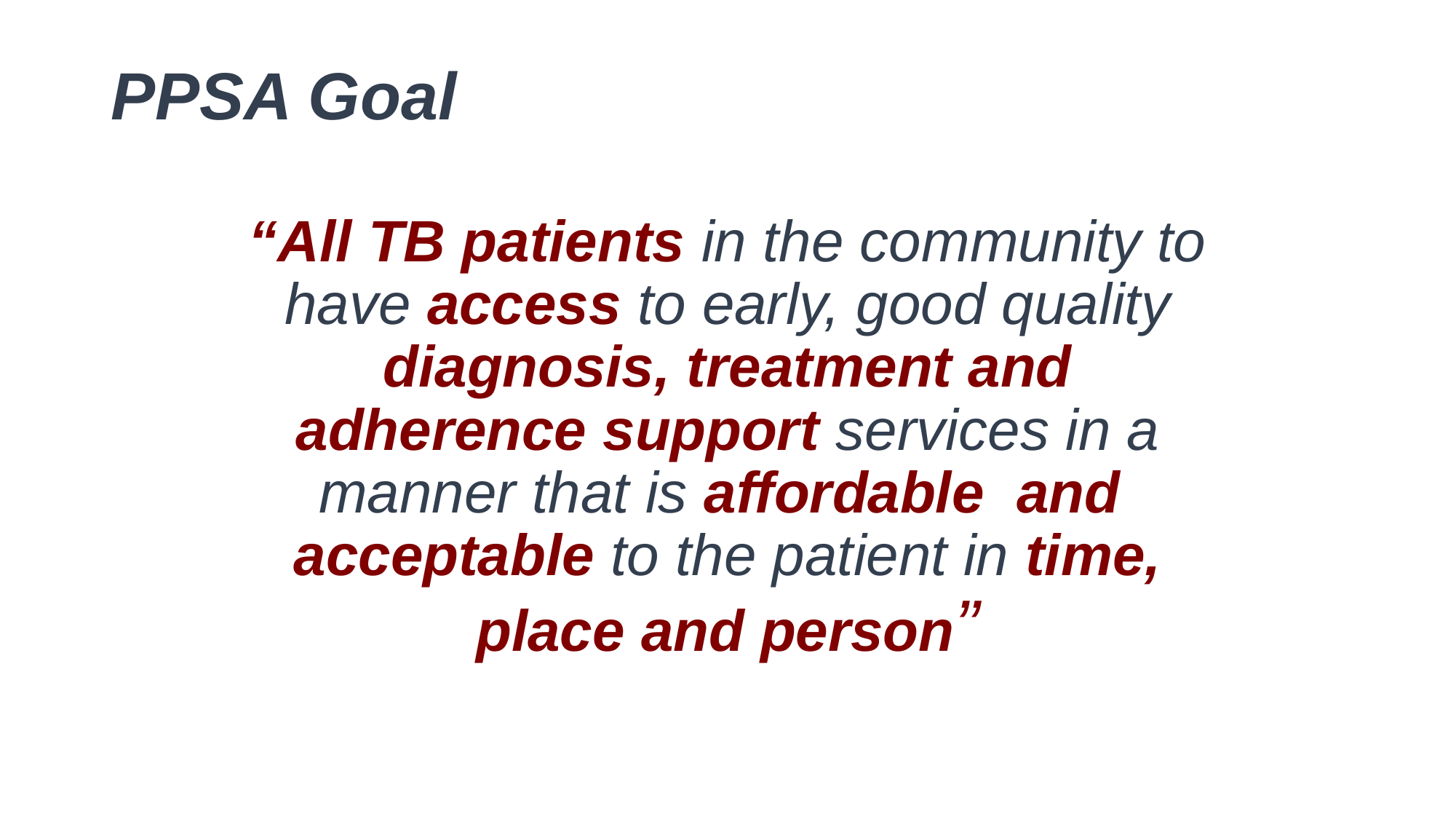

# PPSA Goal
“All TB patients in the community to have access to early, good quality diagnosis, treatment and adherence support services in a manner that is affordable  and  acceptable to the patient in time, place and person”